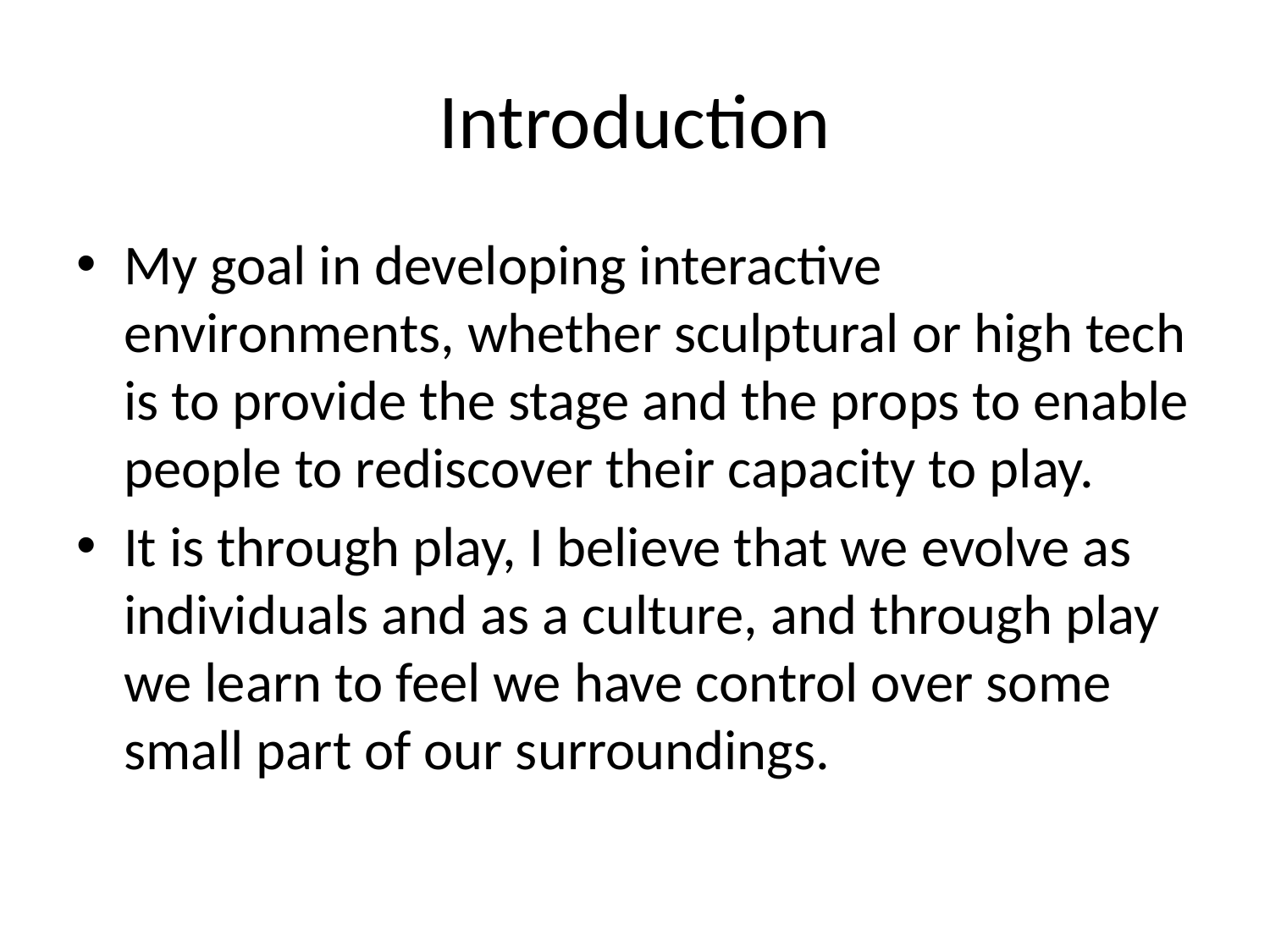

# Introduction
My goal in developing interactive environments, whether sculptural or high tech is to provide the stage and the props to enable people to rediscover their capacity to play.
It is through play, I believe that we evolve as individuals and as a culture, and through play we learn to feel we have control over some small part of our surroundings.